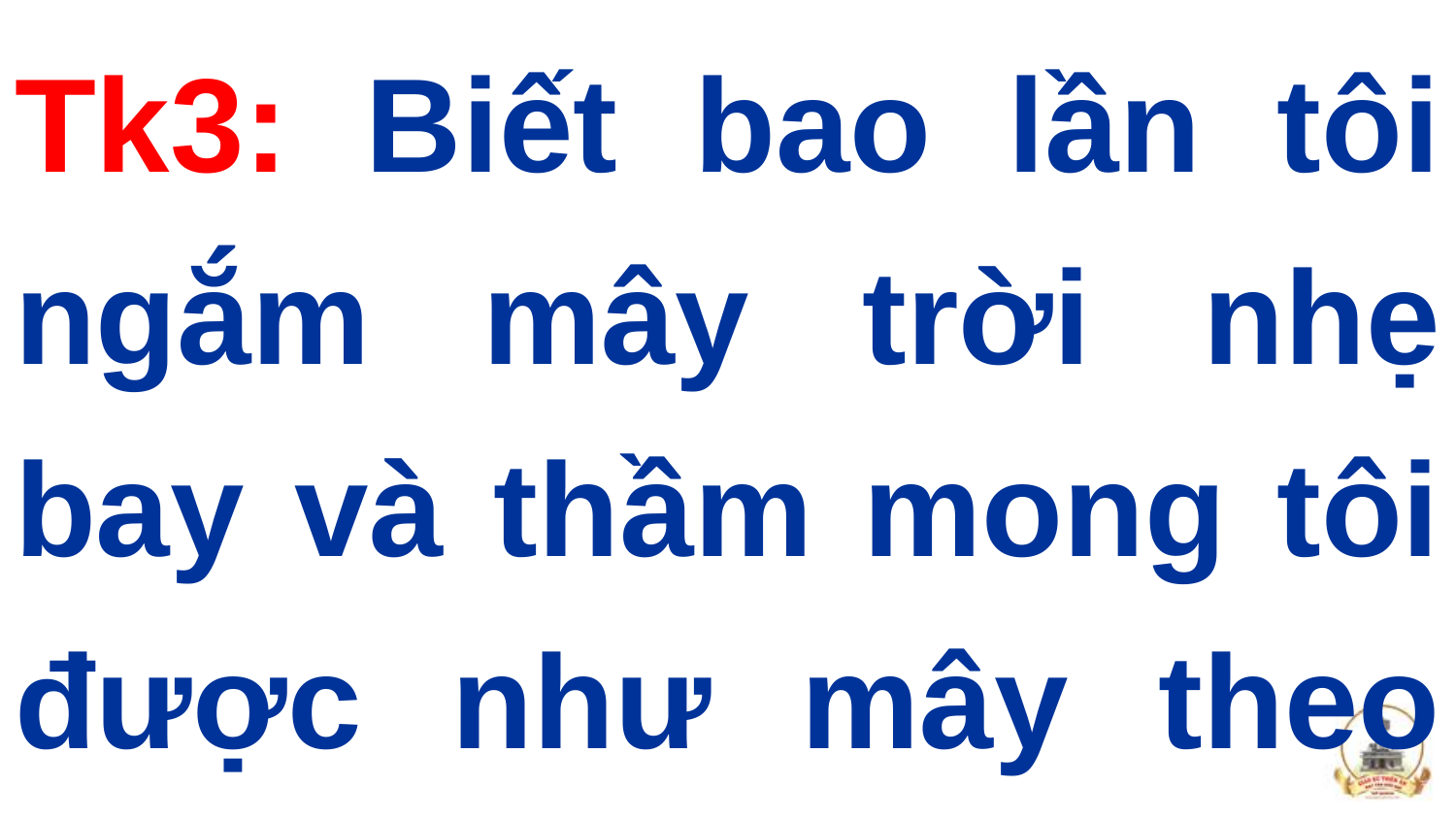

Tk3: Biết bao lần tôi ngắm mây trời nhẹ bay và thầm mong tôi được như mây theo gió.